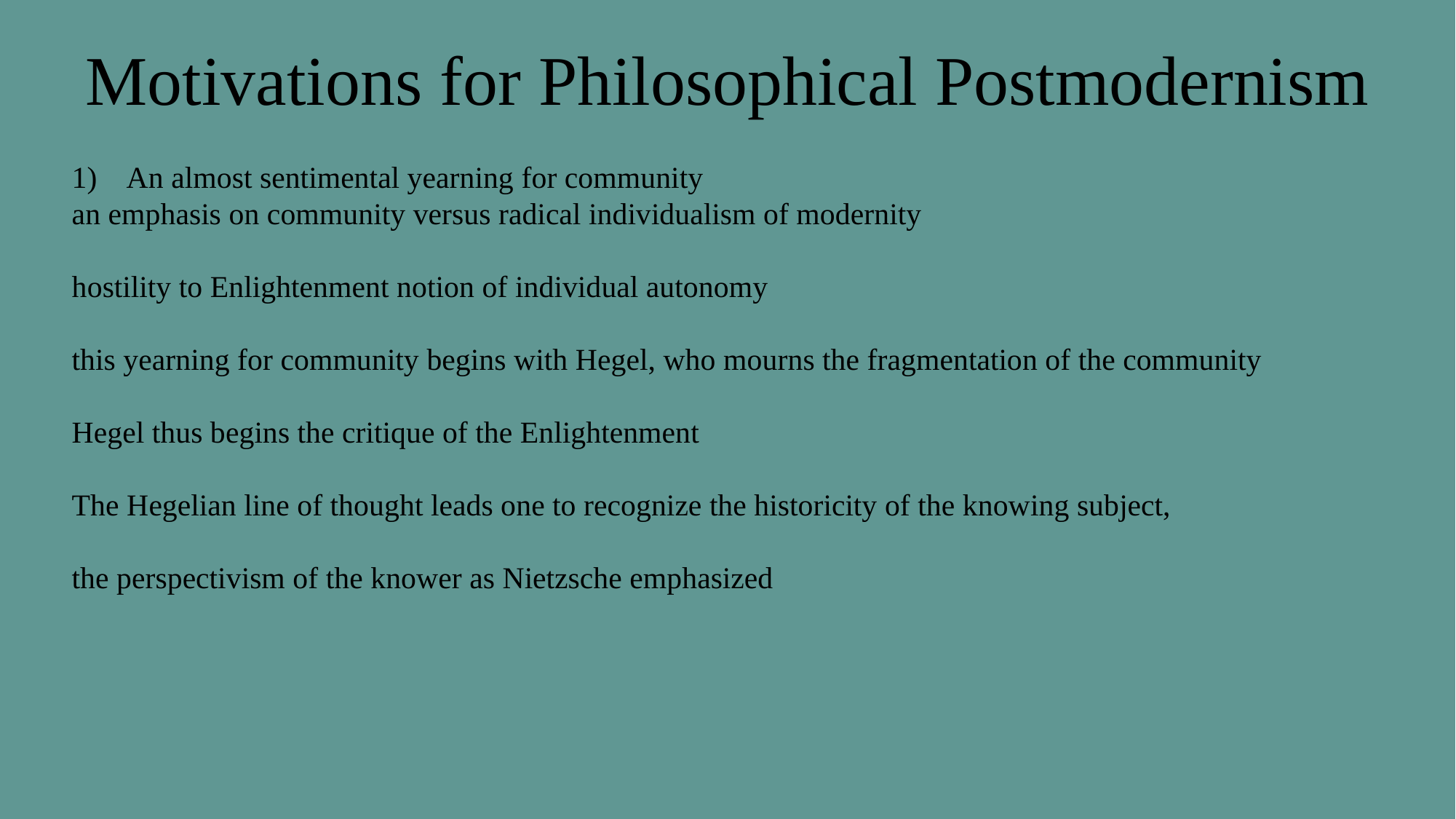

Motivations for Philosophical Postmodernism
An almost sentimental yearning for community
an emphasis on community versus radical individualism of modernity

hostility to Enlightenment notion of individual autonomy

this yearning for community begins with Hegel, who mourns the fragmentation of the community

Hegel thus begins the critique of the Enlightenment

The Hegelian line of thought leads one to recognize the historicity of the knowing subject,

the perspectivism of the knower as Nietzsche emphasized